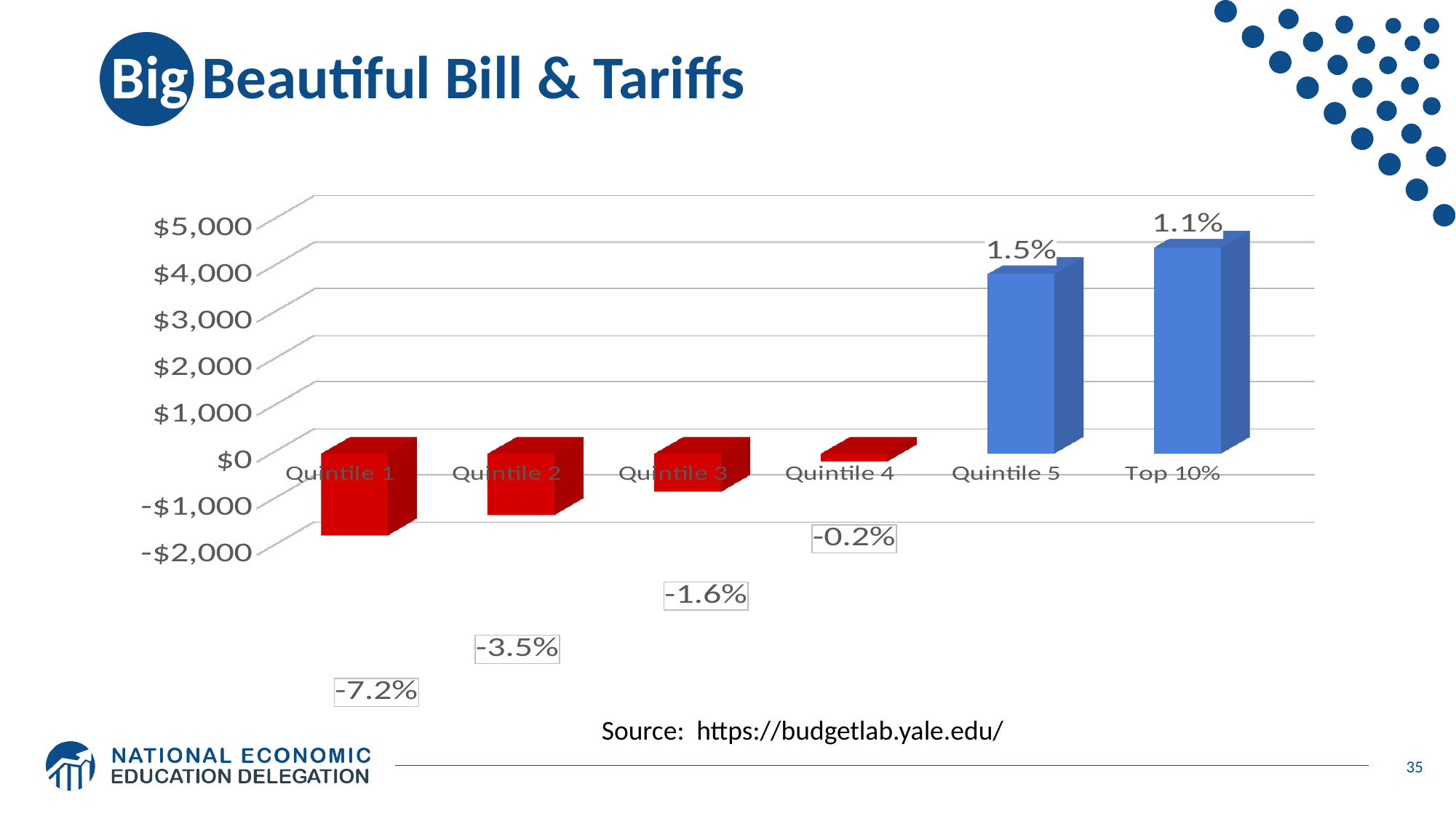

# Big Beautiful Bill & Tariffs

[unsupported chart]

Source:  https://budgetlab.yale.edu/
35